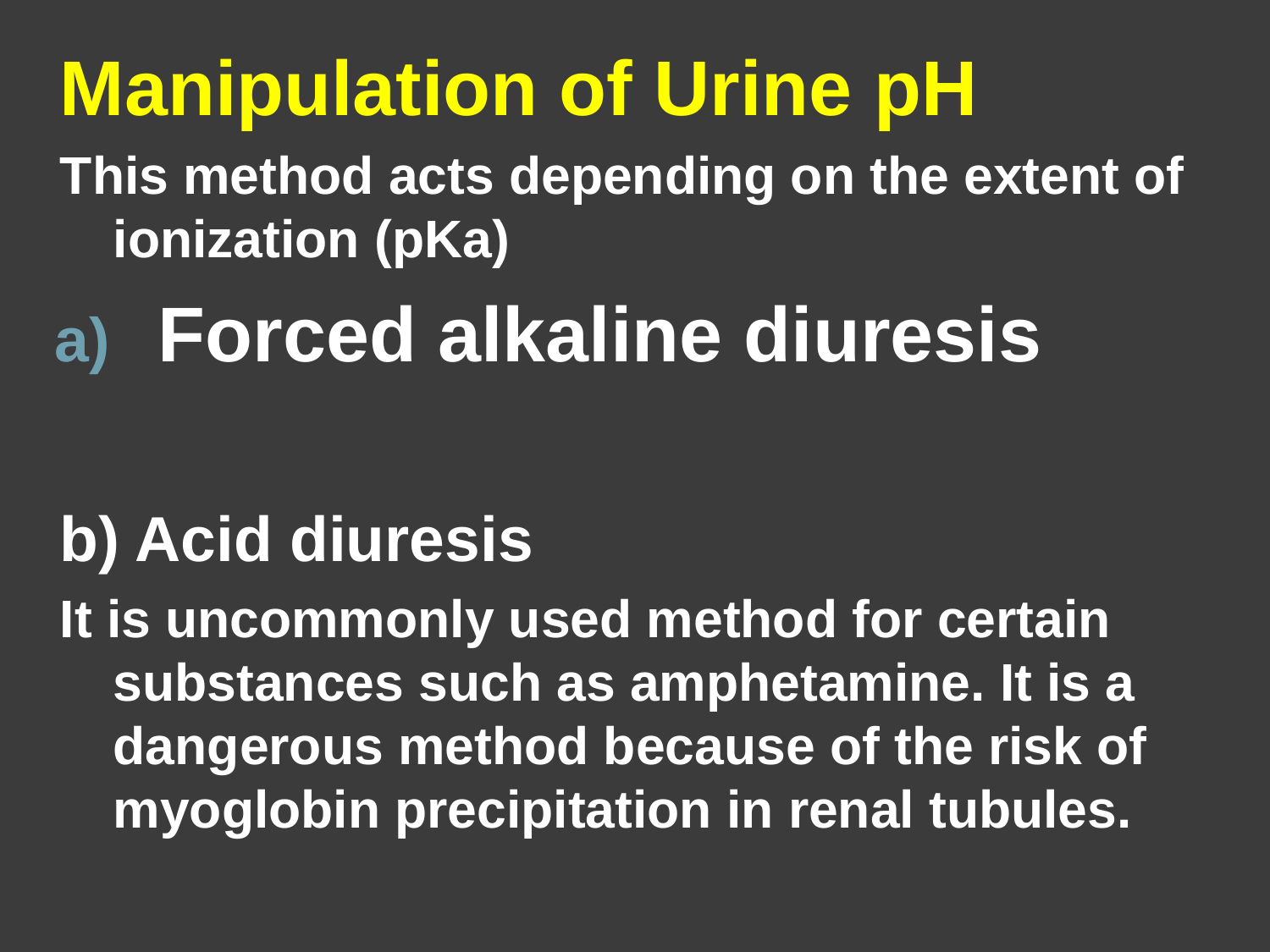

Manipulation of Urine pH
This method acts depending on the extent of ionization (pKa)
Forced alkaline diuresis

b) Acid diuresis
It is uncommonly used method for certain substances such as amphetamine. It is a dangerous method because of the risk of myoglobin precipitation in renal tubules.